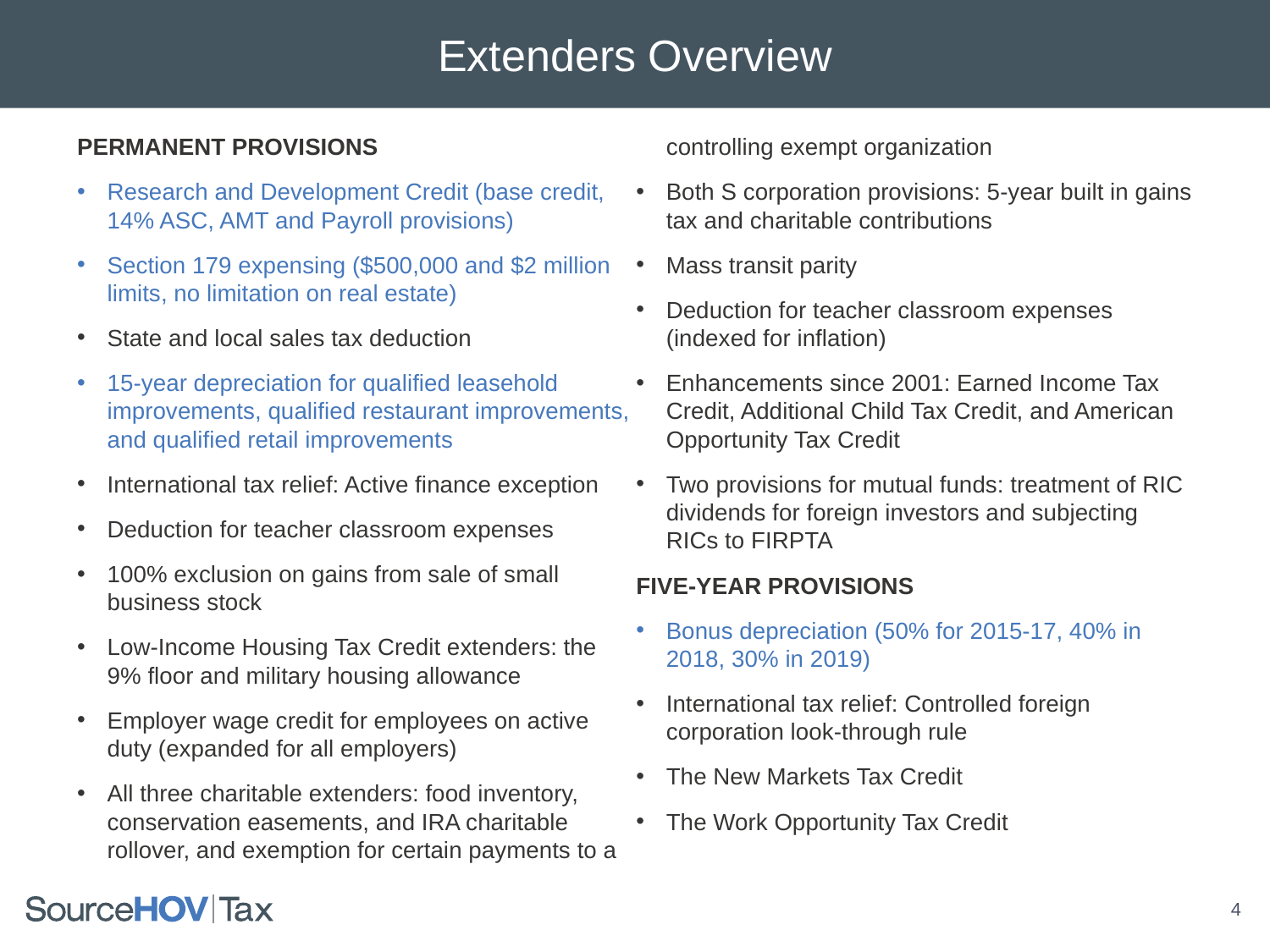

Extenders Overview
PERMANENT PROVISIONS
Research and Development Credit (base credit, 14% ASC, AMT and Payroll provisions)
Section 179 expensing ($500,000 and $2 million limits, no limitation on real estate)
State and local sales tax deduction
15-year depreciation for qualified leasehold improvements, qualified restaurant improvements, and qualified retail improvements
International tax relief: Active finance exception
Deduction for teacher classroom expenses
100% exclusion on gains from sale of small business stock
Low-Income Housing Tax Credit extenders: the 9% floor and military housing allowance
Employer wage credit for employees on active duty (expanded for all employers)
All three charitable extenders: food inventory, conservation easements, and IRA charitable rollover, and exemption for certain payments to a controlling exempt organization
Both S corporation provisions: 5-year built in gains tax and charitable contributions
Mass transit parity
Deduction for teacher classroom expenses (indexed for inflation)
Enhancements since 2001: Earned Income Tax Credit, Additional Child Tax Credit, and American Opportunity Tax Credit
Two provisions for mutual funds: treatment of RIC dividends for foreign investors and subjecting RICs to FIRPTA
FIVE-YEAR PROVISIONS
Bonus depreciation (50% for 2015-17, 40% in 2018, 30% in 2019)
International tax relief: Controlled foreign corporation look-through rule
The New Markets Tax Credit
The Work Opportunity Tax Credit
4